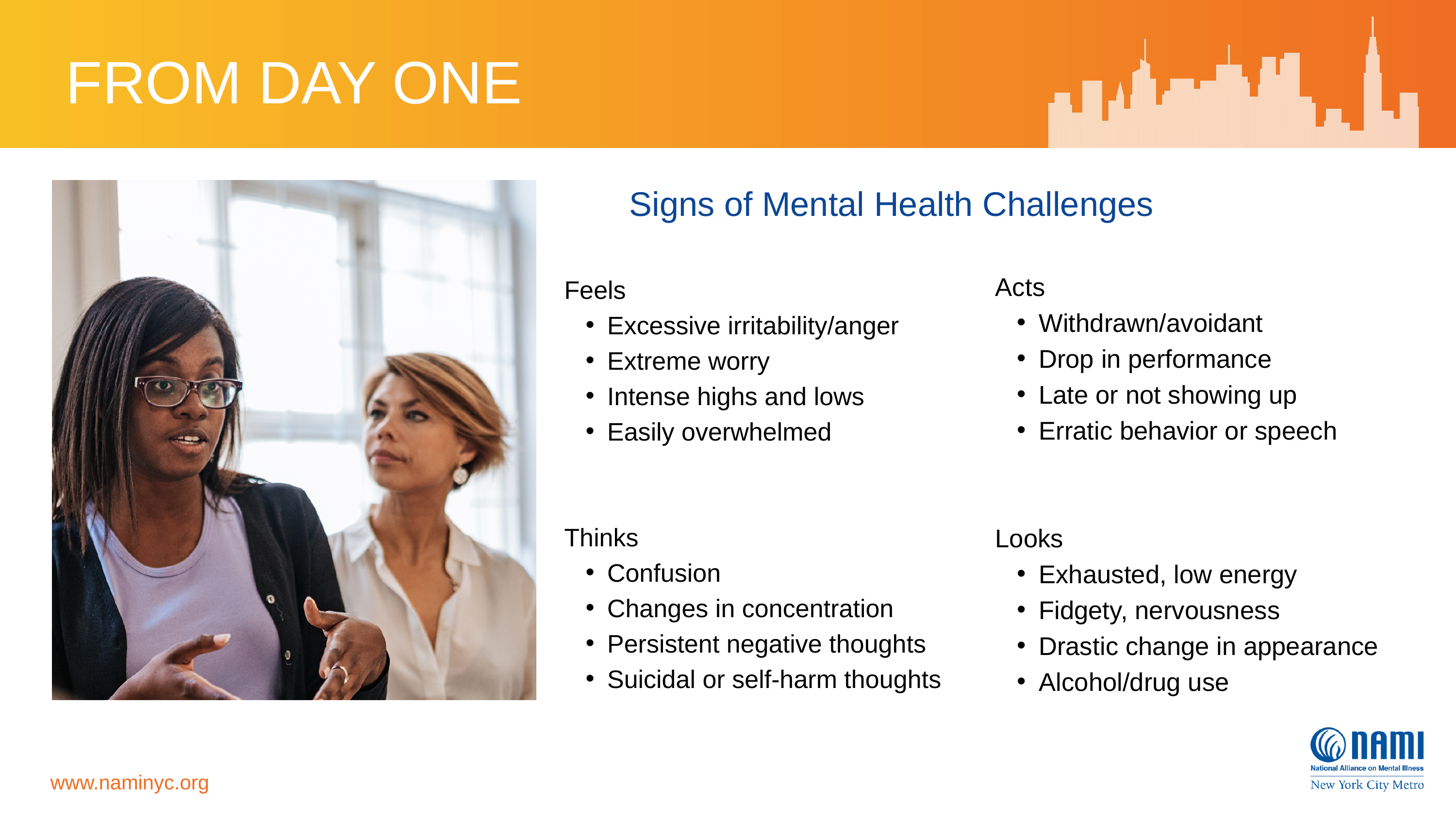

FROM DAY ONE

www.naminyc.org
Signs of Mental Health Challenges

Acts
Withdrawn/avoidant​
Drop in performance​
Late or not showing up​
Erratic behavior or speech

Looks
Exhausted, low energy​
Fidgety, nervousness​
Drastic change in appearance​
Alcohol/drug use​
Feels
Excessive irritability/anger​
Extreme worry​
Intense highs and lows​
Easily overwhelmed

Thinks
Confusion
Changes in concentration​
Persistent negative thoughts​
Suicidal or self-harm thoughts​